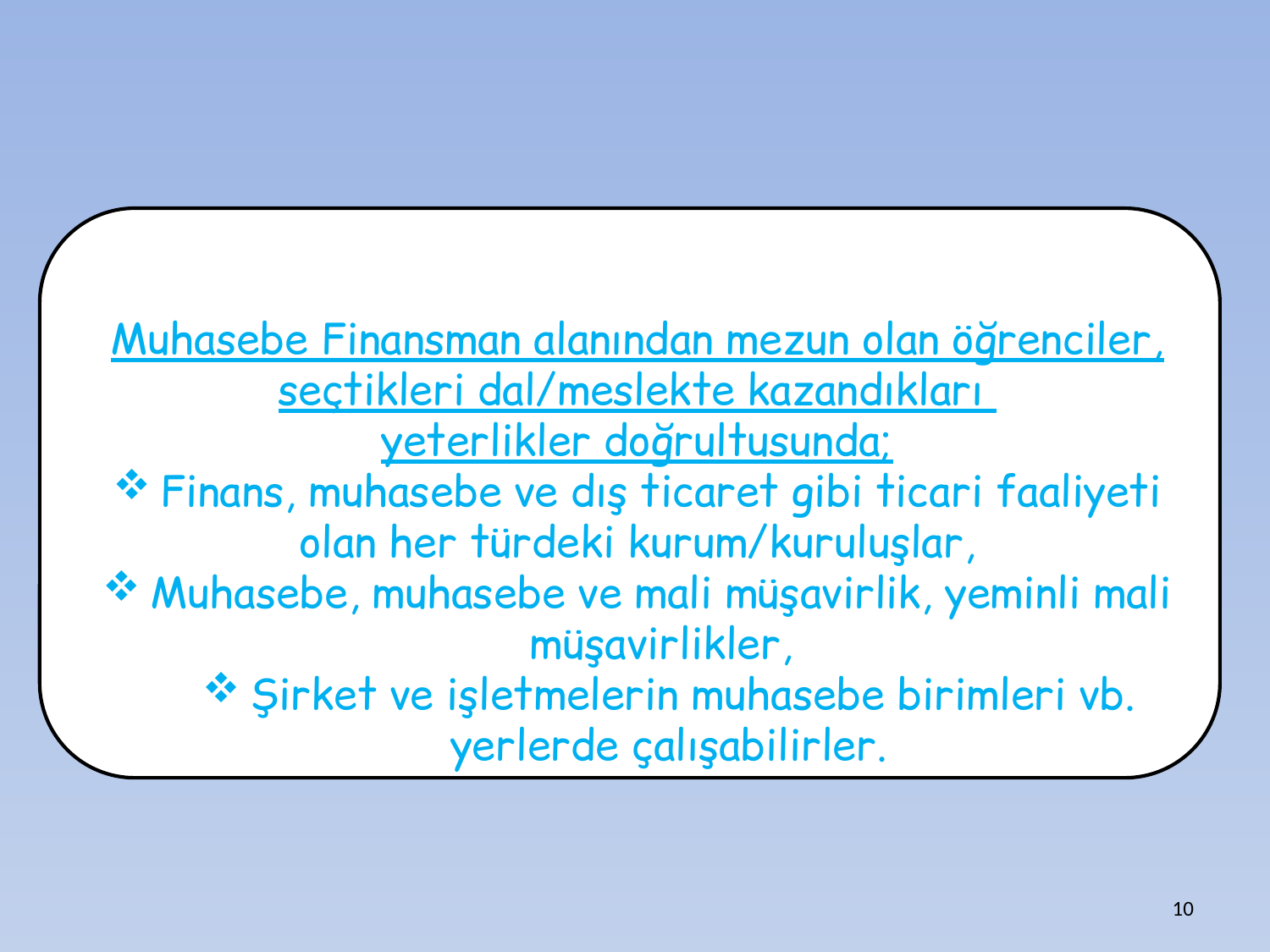

Muhasebe Finansman alanından mezun olan öğrenciler, seçtikleri dal/meslekte kazandıkları
yeterlikler doğrultusunda;
Finans, muhasebe ve dış ticaret gibi ticari faaliyeti
olan her türdeki kurum/kuruluşlar,
Muhasebe, muhasebe ve mali müşavirlik, yeminli mali müşavirlikler,
Şirket ve işletmelerin muhasebe birimleri vb.
yerlerde çalışabilirler.
10